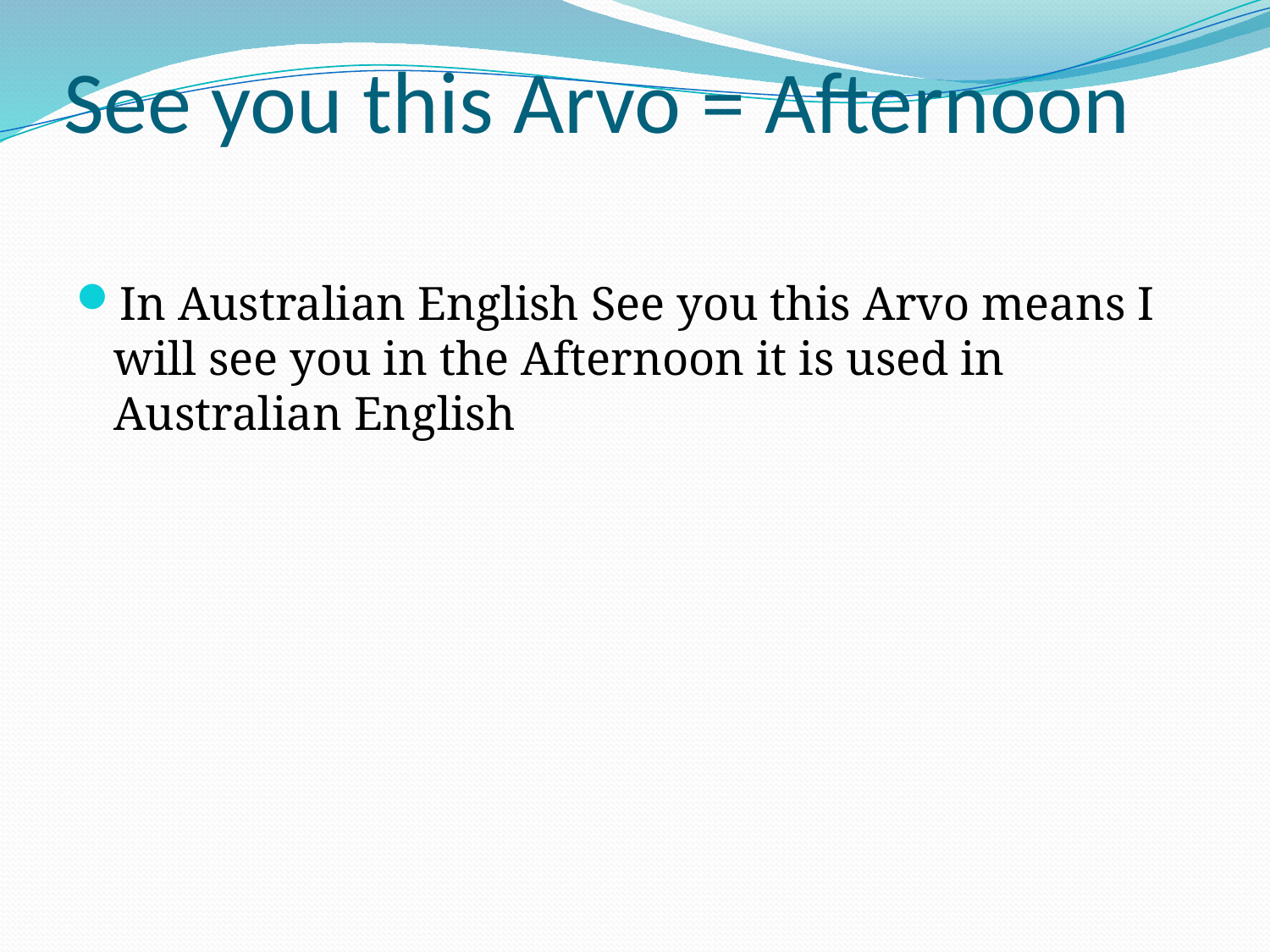

# See you this Arvo = Afternoon
In Australian English See you this Arvo means I will see you in the Afternoon it is used in Australian English